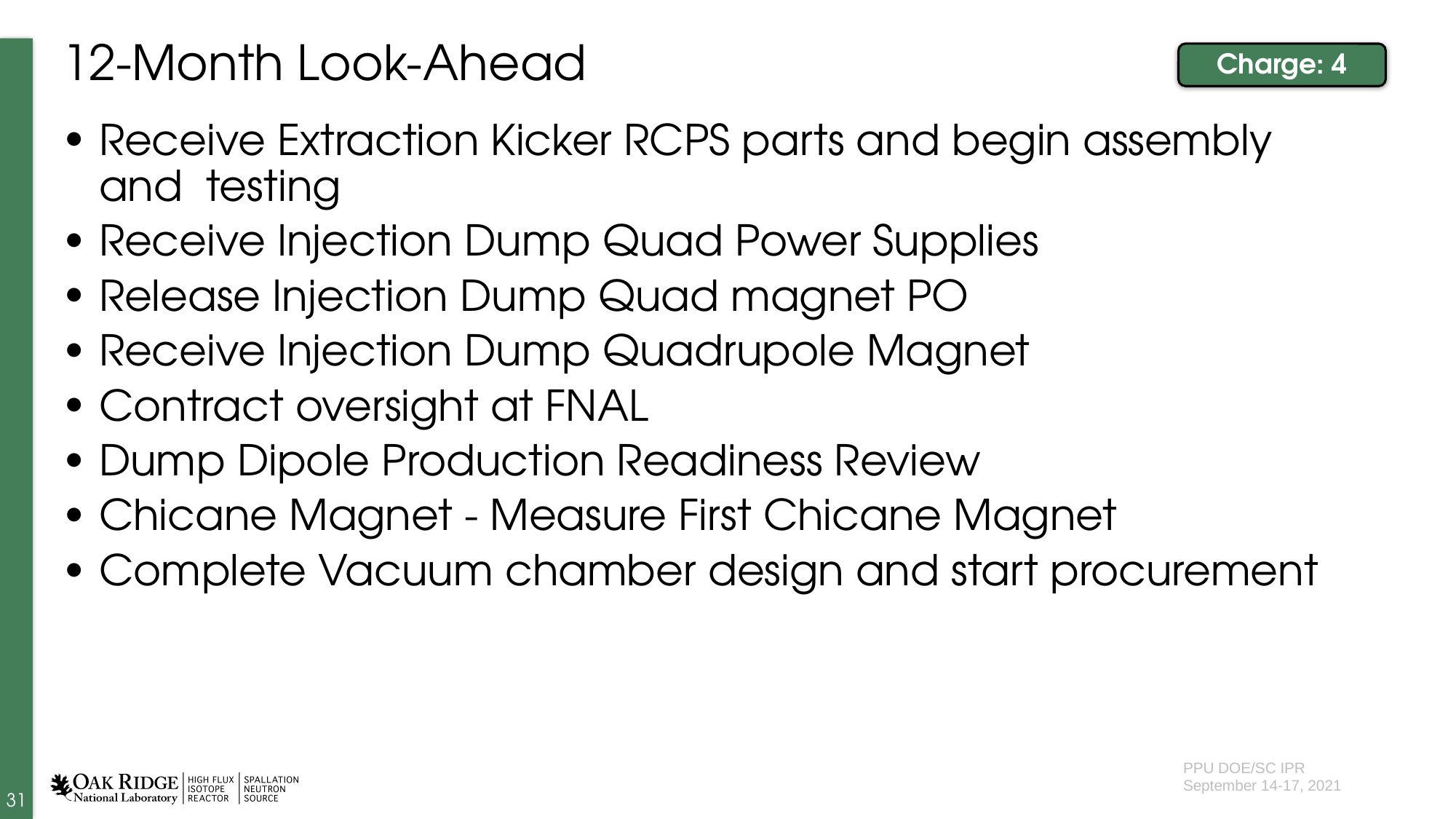

# 12-Month Look-Ahead
Charge: 4
Receive Extraction Kicker RCPS parts and begin assembly and  testing
Receive Injection Dump Quad Power Supplies
Release Injection Dump Quad magnet PO
Receive Injection Dump Quadrupole Magnet
Contract oversight at FNAL
Dump Dipole Production Readiness Review
Chicane Magnet - Measure First Chicane Magnet
Complete Vacuum chamber design and start procurement